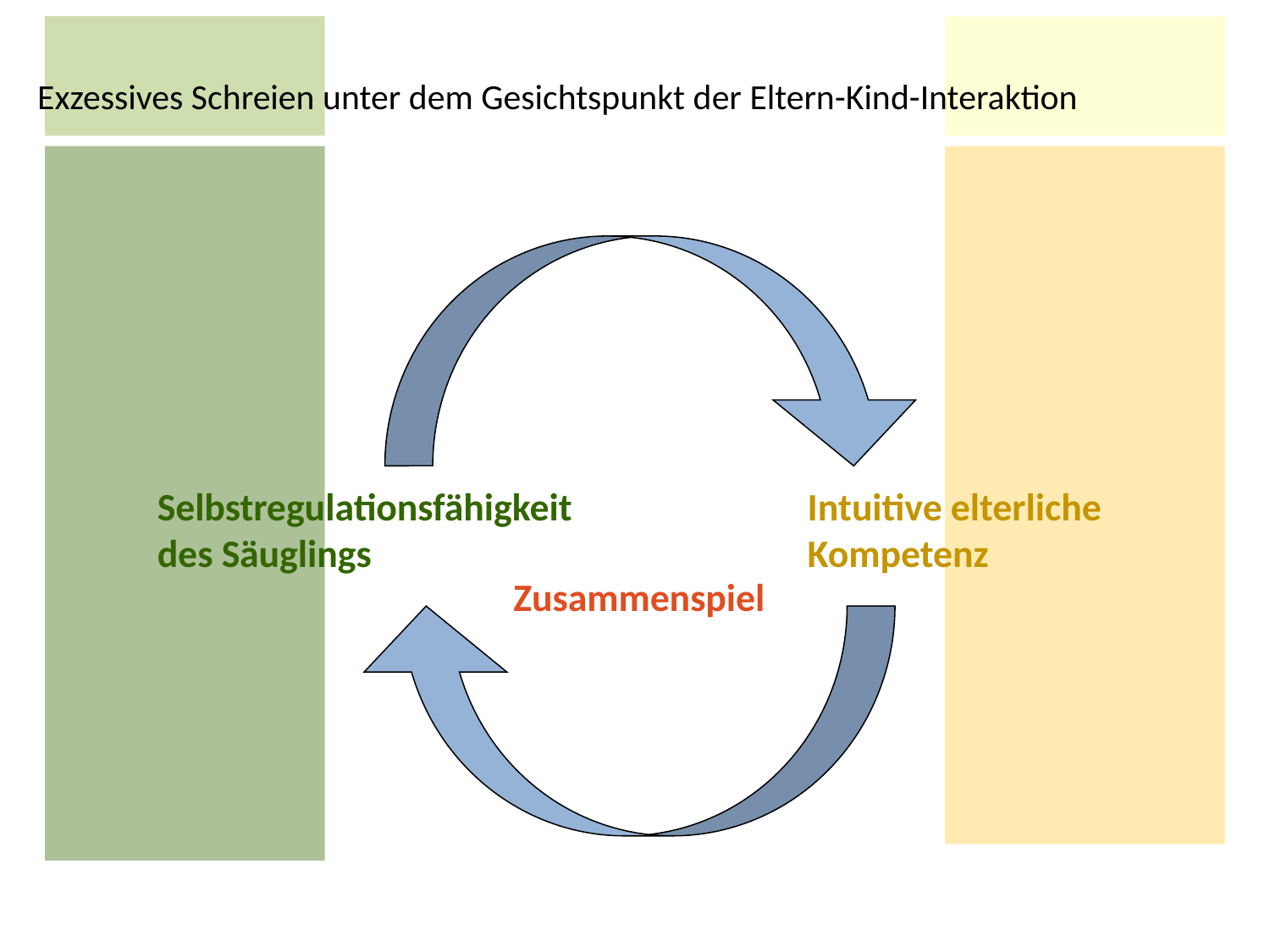

Exzessives Schreien unter dem Gesichtspunkt der Eltern-Kind-Interaktion

Selbstregulationsfähigkeit des Säuglings
Intuitive elterliche Kompetenz
Zusammenspiel